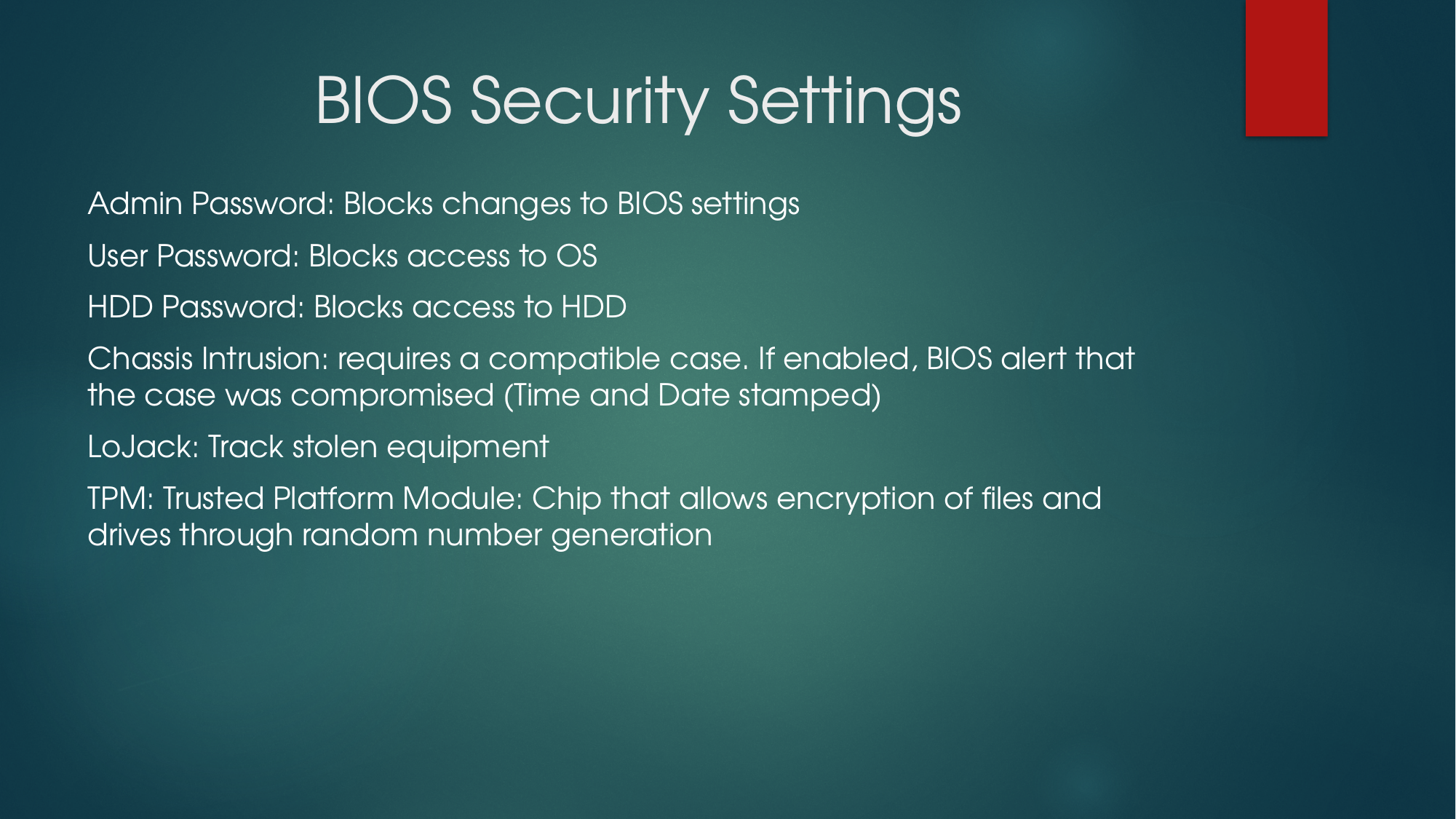

# BIOS Security Settings
Admin Password: Blocks changes to BIOS settings
User Password: Blocks access to OS
HDD Password: Blocks access to HDD
Chassis Intrusion: requires a compatible case. If enabled, BIOS alert that the case was compromised (Time and Date stamped)
LoJack: Track stolen equipment
TPM: Trusted Platform Module: Chip that allows encryption of files and drives through random number generation